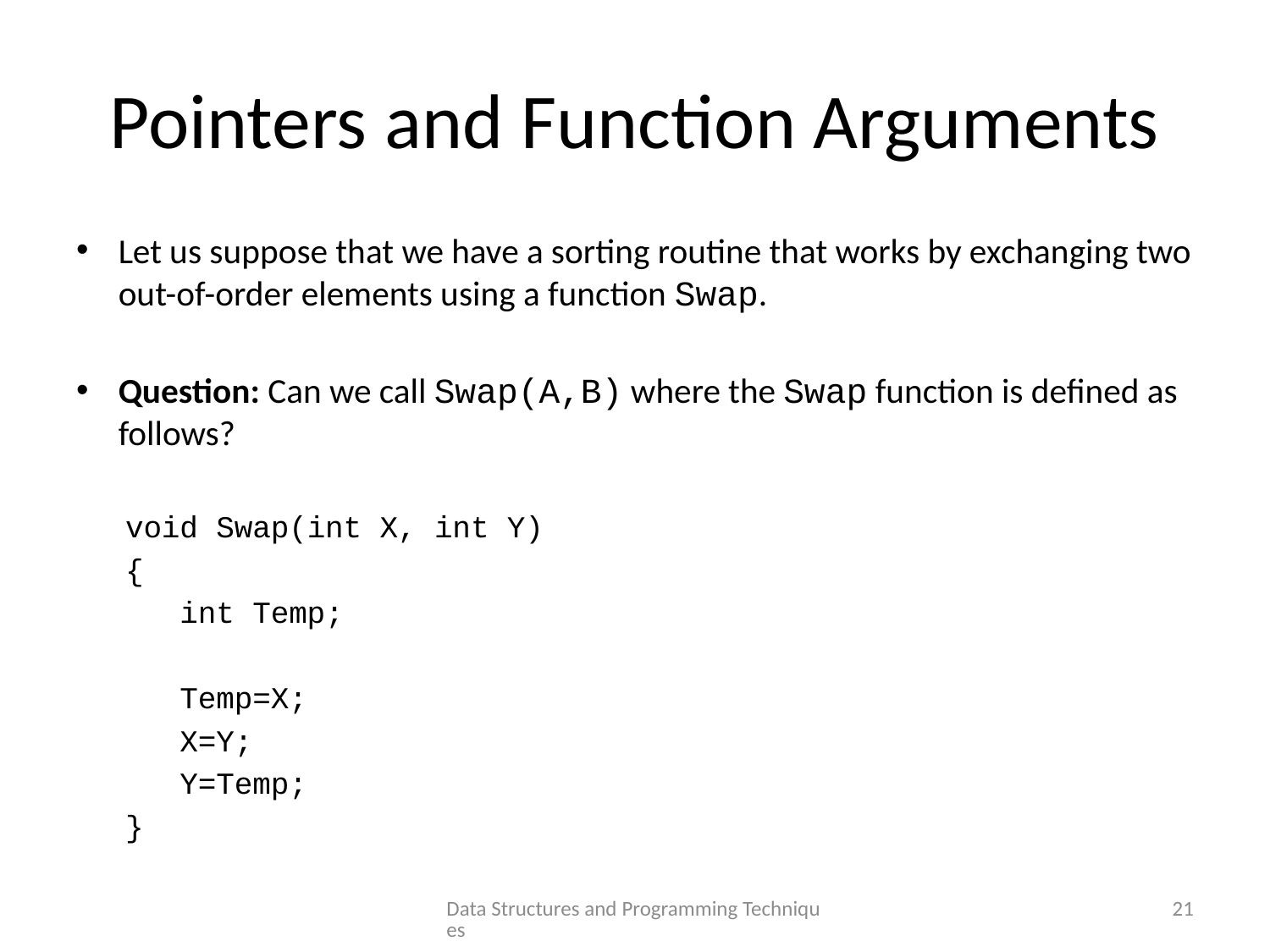

# Pointers and Function Arguments
Let us suppose that we have a sorting routine that works by exchanging two out-of-order elements using a function Swap.

Question: Can we call Swap(A,B) where the Swap function is defined as follows?

void Swap(int X, int Y)
{
   int Temp;

   Temp=X;
   X=Y;
   Y=Temp;
}

Data Structures and Programming Techniques
21